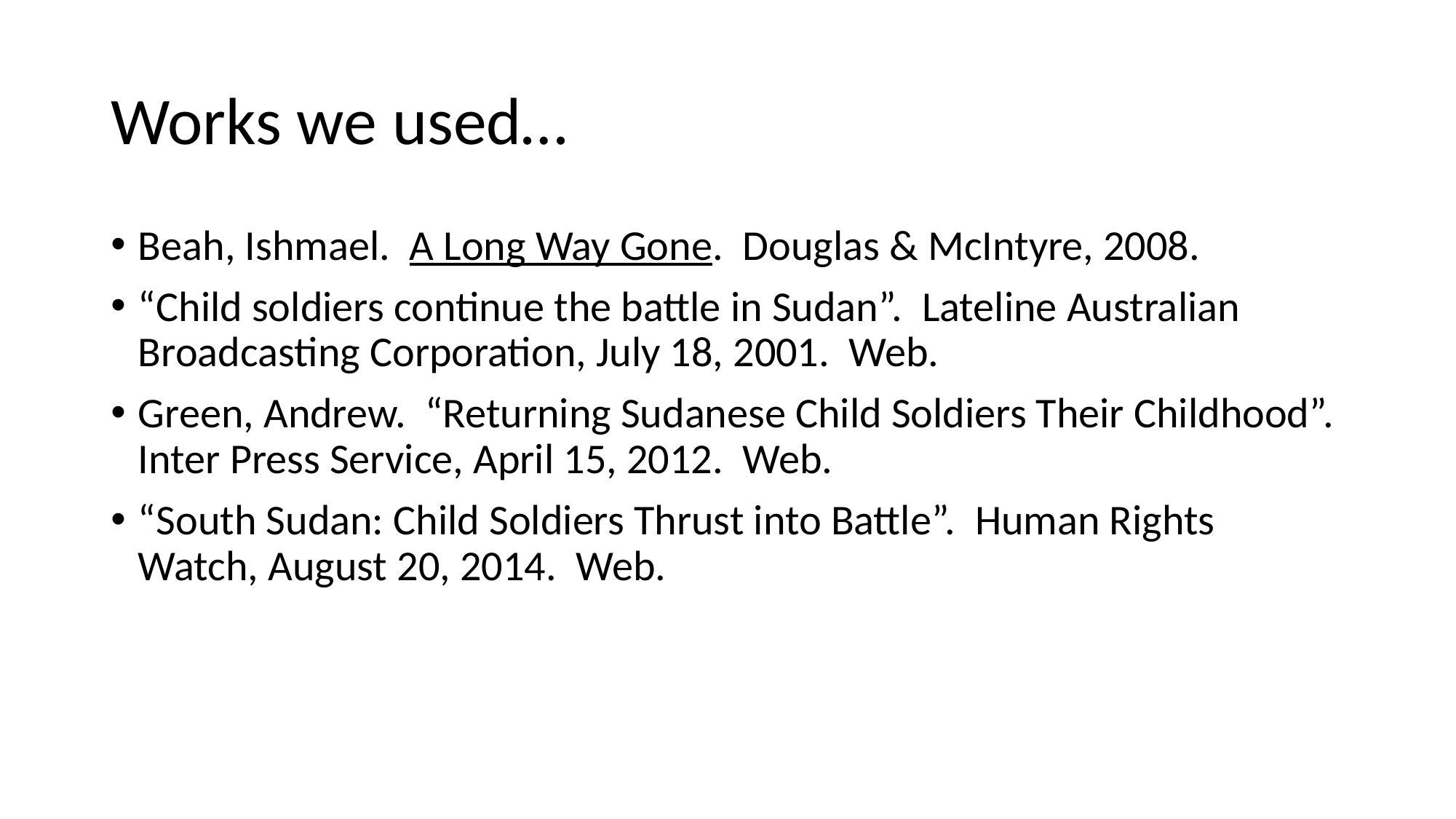

# Works we used…
Beah, Ishmael.  A Long Way Gone.  Douglas & McIntyre, 2008.
“Child soldiers continue the battle in Sudan”.  Lateline Australian Broadcasting Corporation, July 18, 2001.  Web.
Green, Andrew.  “Returning Sudanese Child Soldiers Their Childhood”.  Inter Press Service, April 15, 2012.  Web.
“South Sudan: Child Soldiers Thrust into Battle”.  Human Rights Watch, August 20, 2014.  Web.